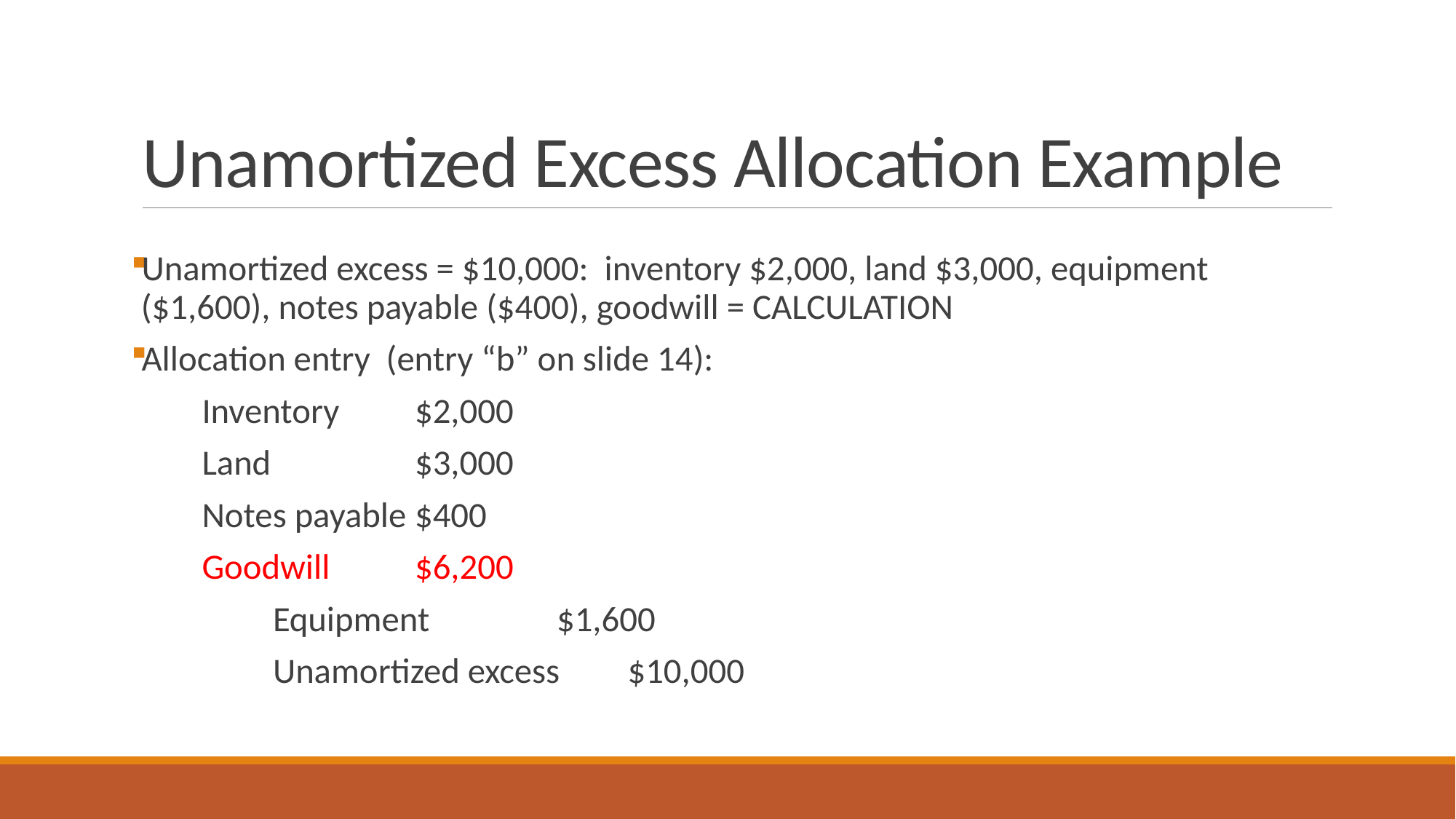

# Unamortized Excess Allocation Example
Unamortized excess = $10,000:  inventory $2,000, land $3,000, equipment ($1,600), notes payable ($400), goodwill = CALCULATION
Allocation entry  (entry “b” on slide 14):
	Inventory		$2,000
	Land			$3,000
	Notes payable	$400
	Goodwill		$6,200
		Equipment		$1,600
		Unamortized excess	$10,000